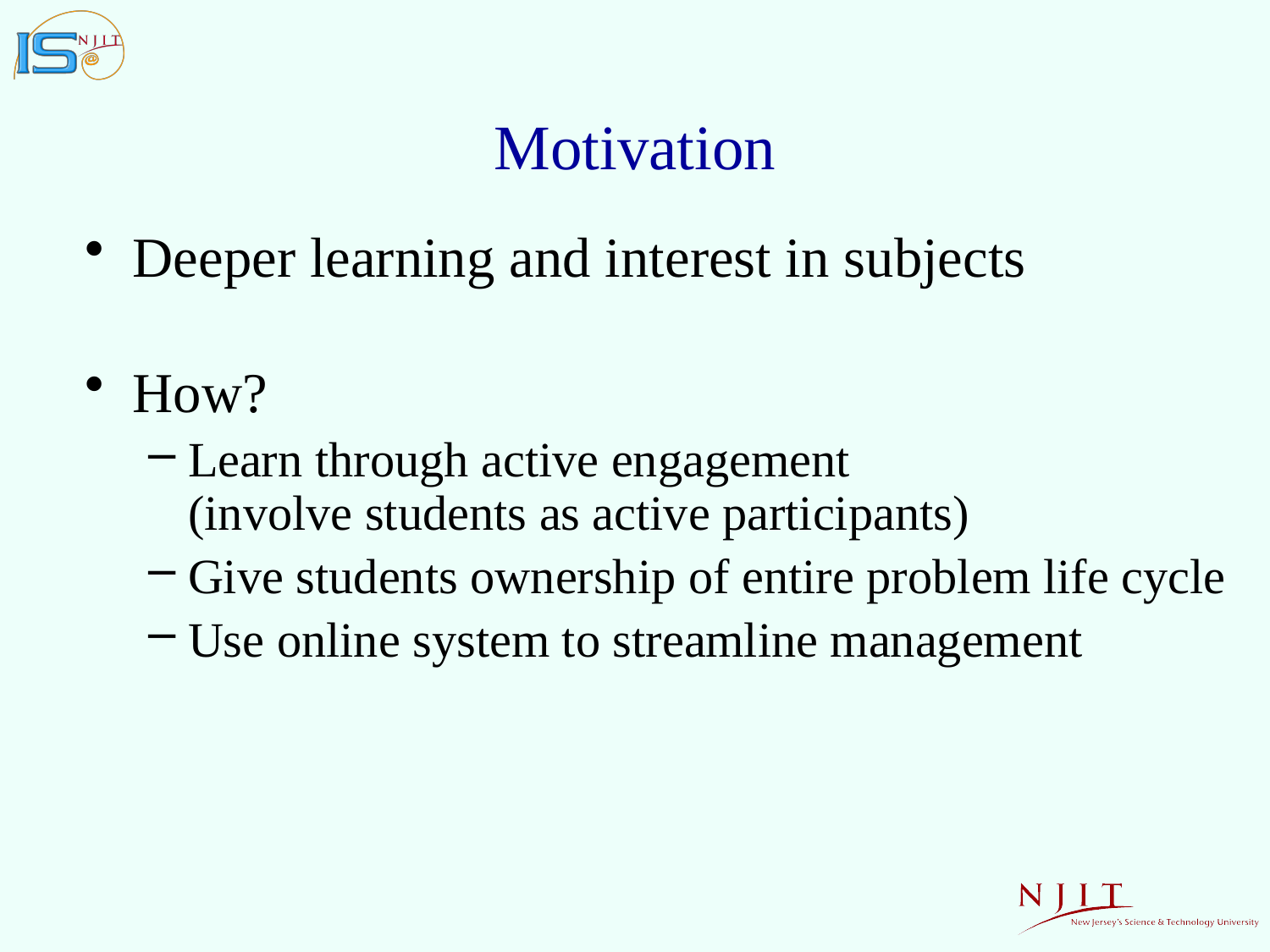

# Motivation
Deeper learning and interest in subjects

How?
Learn through active engagement
(involve students as active participants)
Give students ownership of entire problem life cycle
Use online system to streamline management